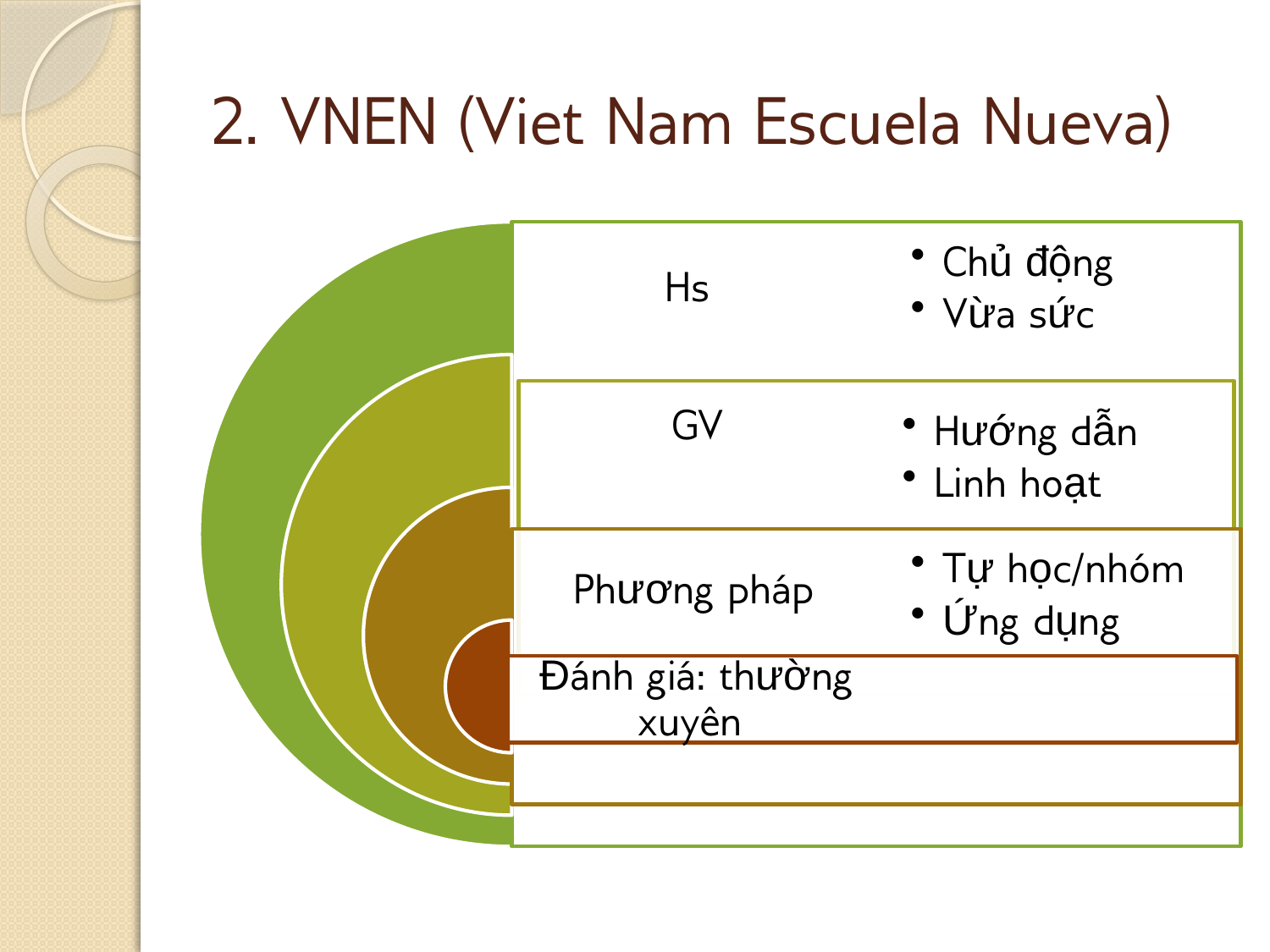

# 2. VNEN (Viet Nam Escuela Nueva)
Hs
GV
Phương pháp
 Đánh giá: thường xuyên
Chủ động
Vừa sức
Hướng dẫn
Linh hoạt
Tự học/nhóm
Ứng dụng